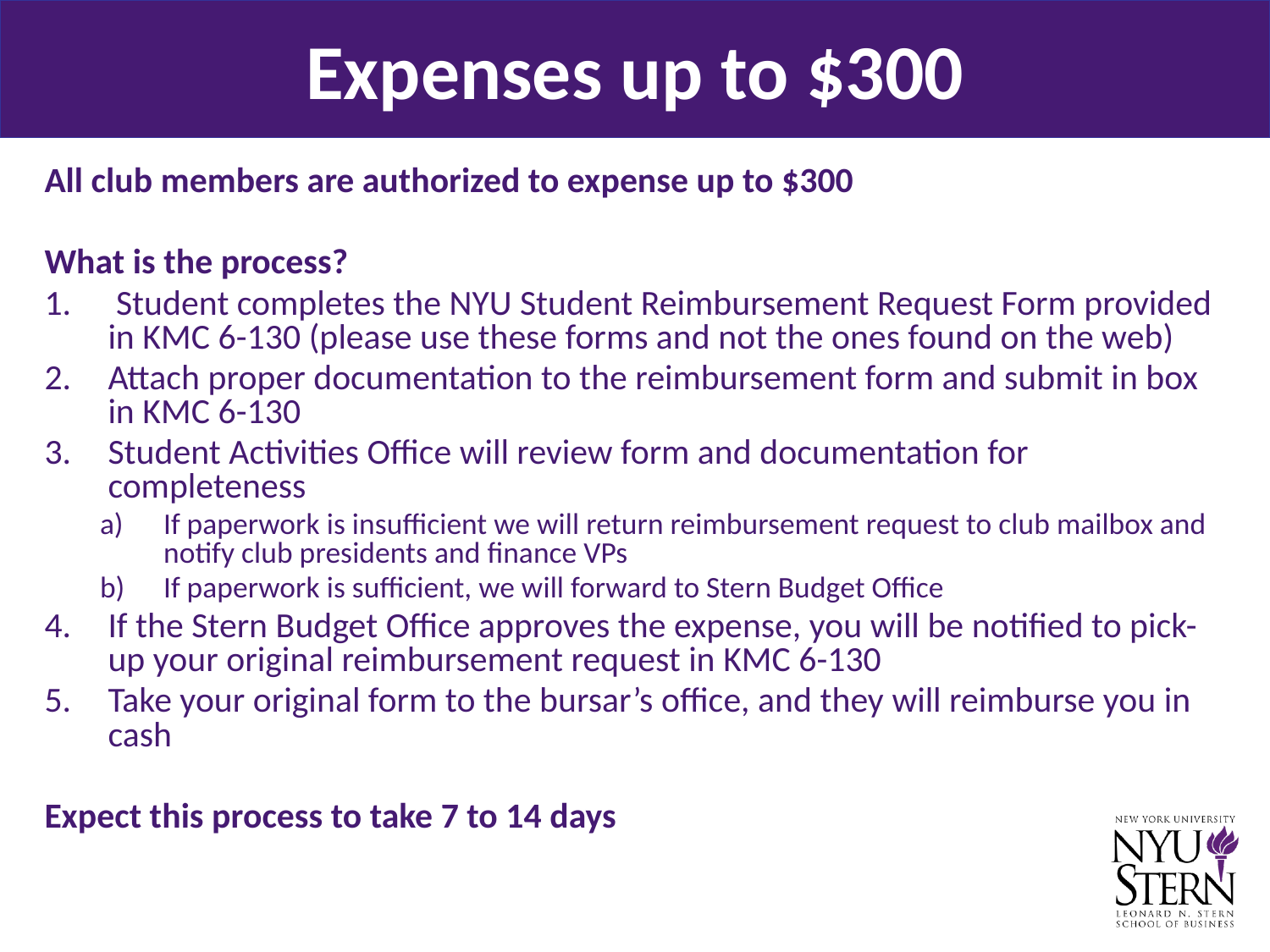

Expenses up to $300
All club members are authorized to expense up to $300

What is the process?
 Student completes the NYU Student Reimbursement Request Form provided in KMC 6-130 (please use these forms and not the ones found on the web)
Attach proper documentation to the reimbursement form and submit in box in KMC 6-130
Student Activities Office will review form and documentation for completeness
If paperwork is insufficient we will return reimbursement request to club mailbox and notify club presidents and finance VPs
If paperwork is sufficient, we will forward to Stern Budget Office
If the Stern Budget Office approves the expense, you will be notified to pick-up your original reimbursement request in KMC 6-130
Take your original form to the bursar’s office, and they will reimburse you in cash

Expect this process to take 7 to 14 days